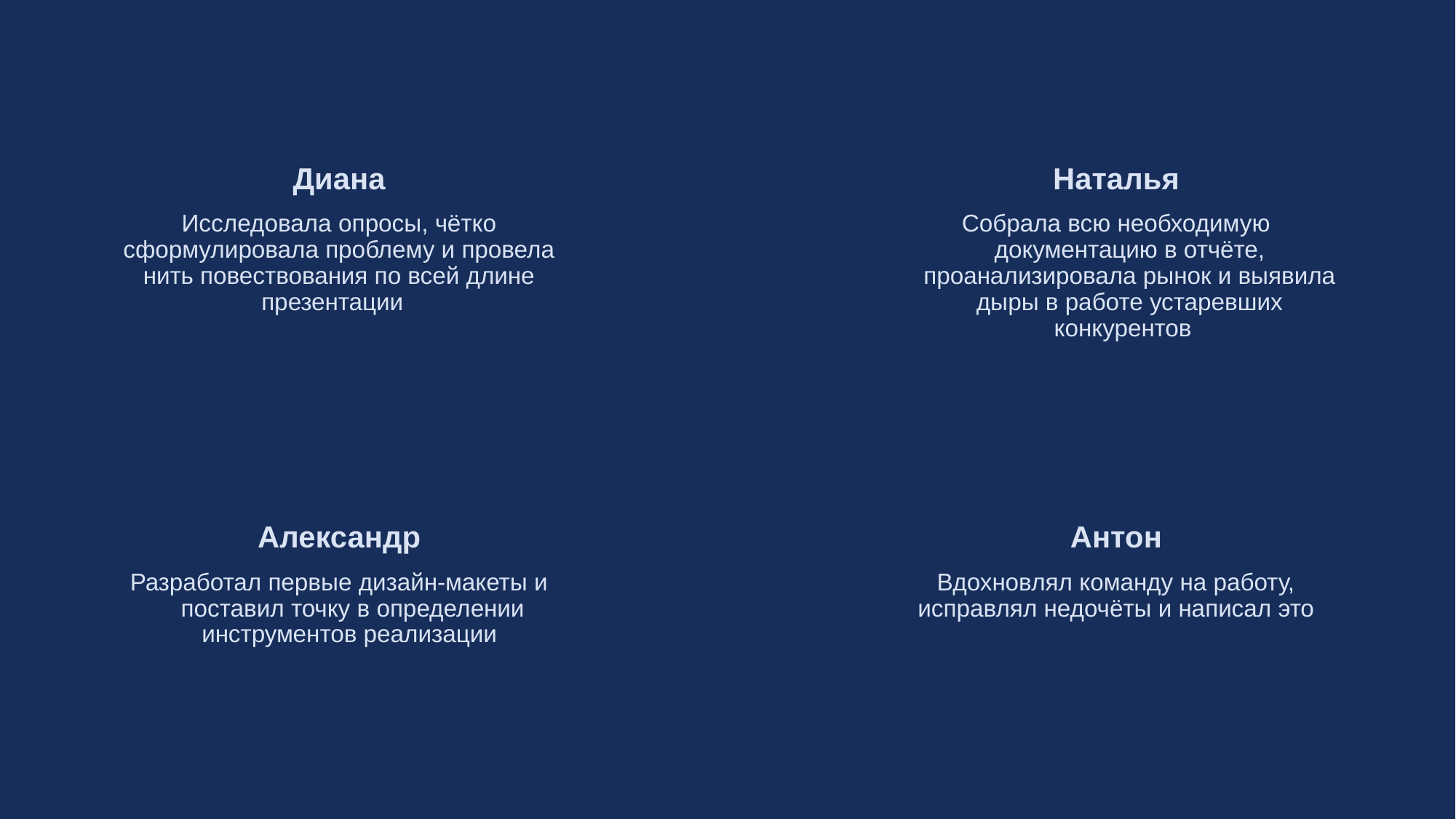

Диана
Исследовала опросы, чётко сформулировала проблему и провела нить повествования по всей длине презентации

Наталья
Собрала всю необходимую документацию в отчёте, проанализировала рынок и выявила дыры в работе устаревших конкурентов

Александр
Разработал первые дизайн-макеты и поставил точку в определении инструментов реализации

Антон
Вдохновлял команду на работу, исправлял недочёты и написал это